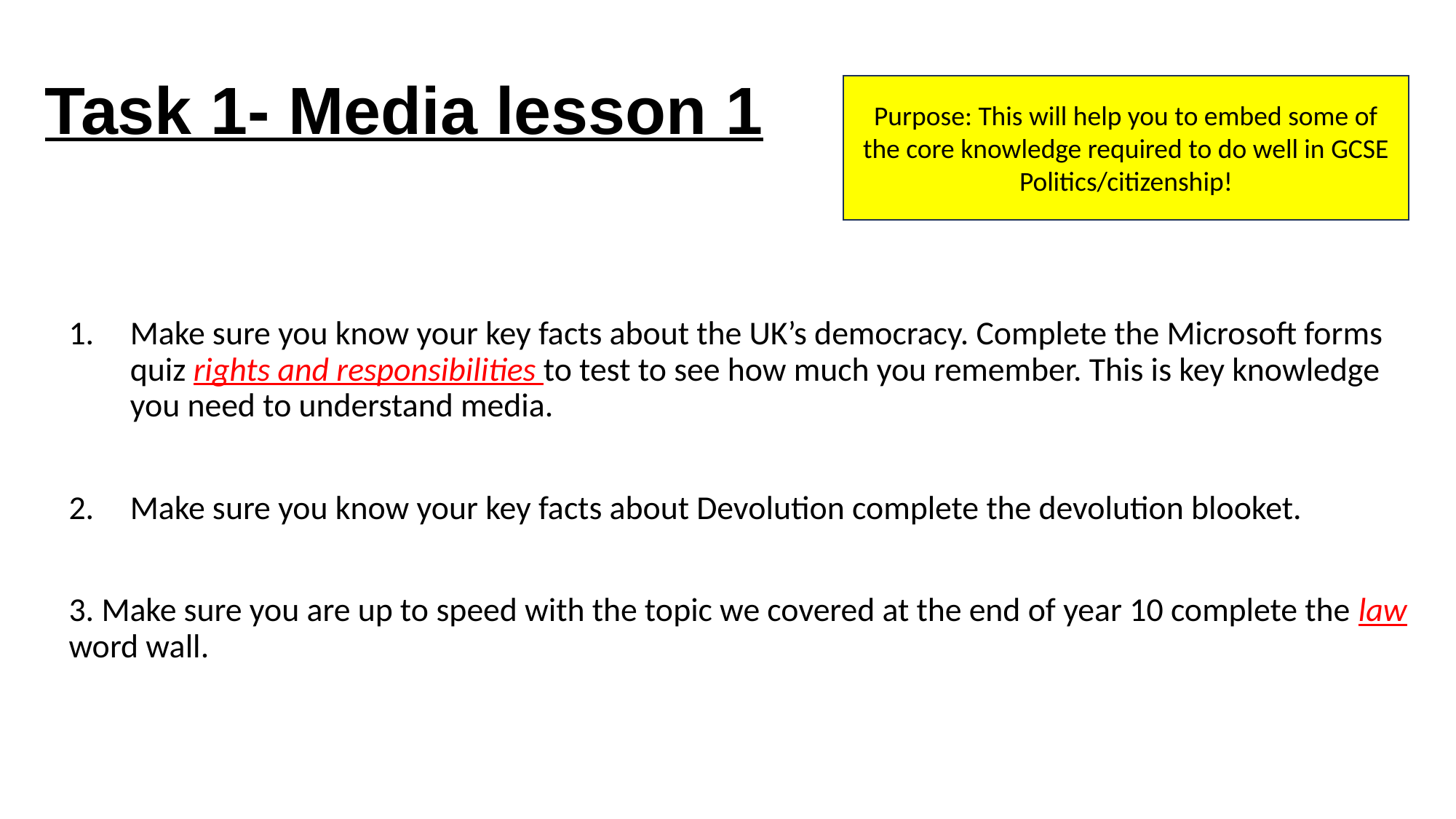

# Task 1- Media lesson 1
Purpose: This will help you to embed some of the core knowledge required to do well in GCSE Politics/citizenship!
Make sure you know your key facts about the UK’s democracy. Complete the Microsoft forms quiz rights and responsibilities to test to see how much you remember. This is key knowledge you need to understand media.

Make sure you know your key facts about Devolution complete the devolution blooket.

3. Make sure you are up to speed with the topic we covered at the end of year 10 complete the law word wall.